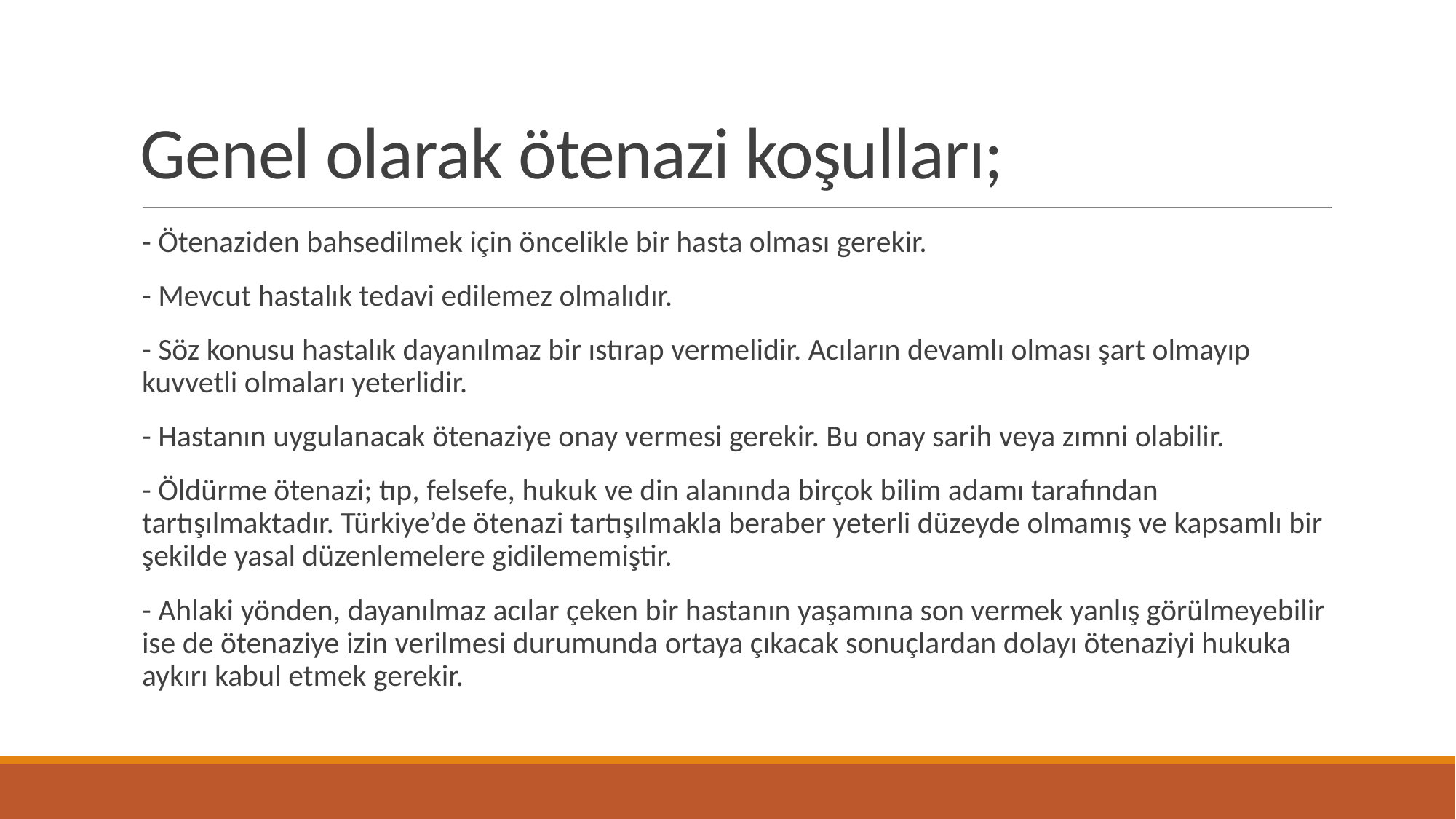

# Genel olarak ötenazi koşulları;
- Ötenaziden bahsedilmek için öncelikle bir hasta olması gerekir.
- Mevcut hastalık tedavi edilemez olmalıdır.
- Söz konusu hastalık dayanılmaz bir ıstırap vermelidir. Acıların devamlı olması şart olmayıp kuvvetli olmaları yeterlidir.
- Hastanın uygulanacak ötenaziye onay vermesi gerekir. Bu onay sarih veya zımni olabilir.
- Öldürme ötenazi; tıp, felsefe, hukuk ve din alanında birçok bilim adamı tarafından tartışılmaktadır. Türkiye’de ötenazi tartışılmakla beraber yeterli düzeyde olmamış ve kapsamlı bir şekilde yasal düzenlemelere gidilememiştir.
- Ahlaki yönden, dayanılmaz acılar çeken bir hastanın yaşamına son vermek yanlış görülmeyebilir ise de ötenaziye izin verilmesi durumunda ortaya çıkacak sonuçlardan dolayı ötenaziyi hukuka aykırı kabul etmek gerekir.